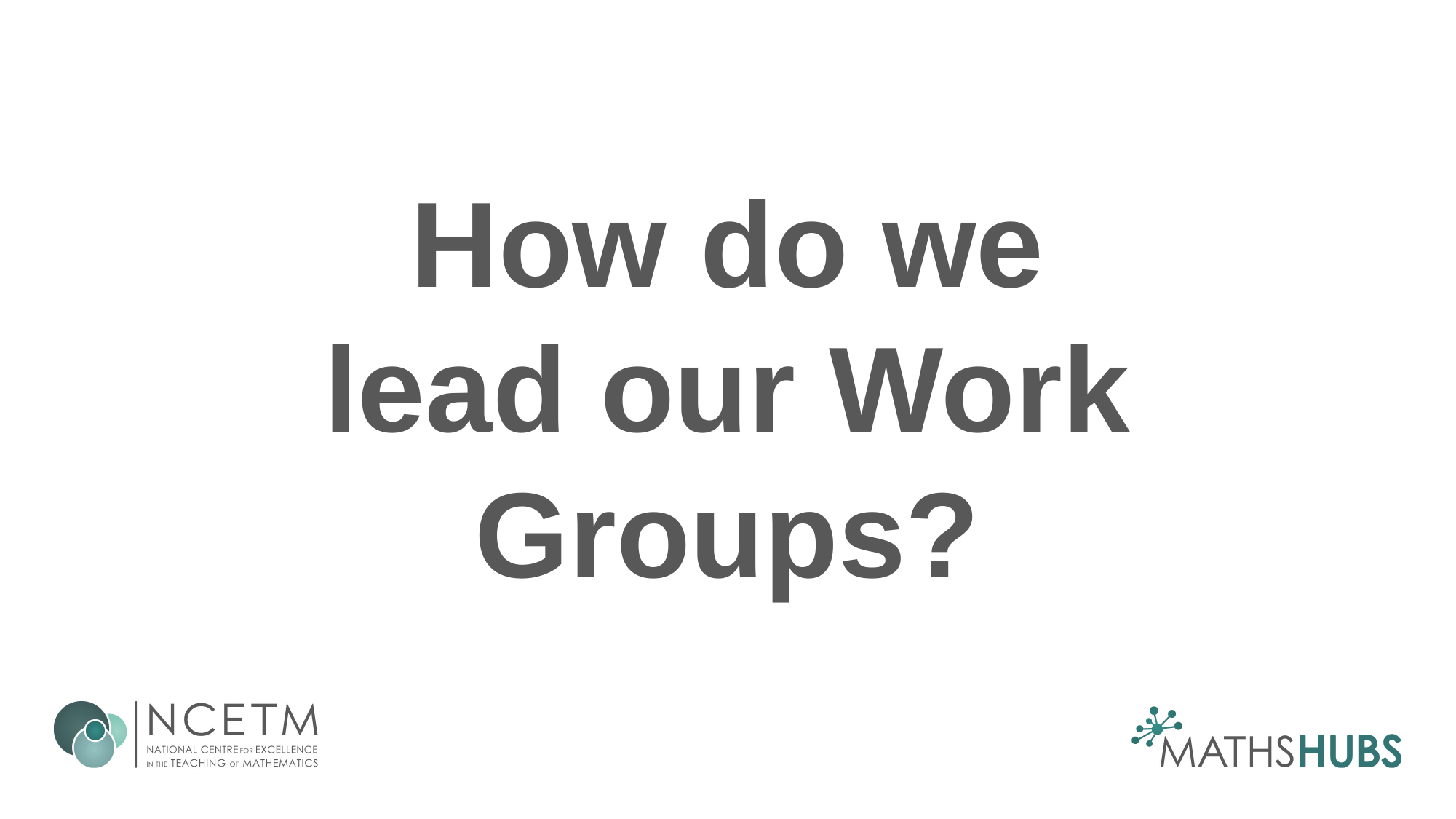

# How do we lead our Work Groups?